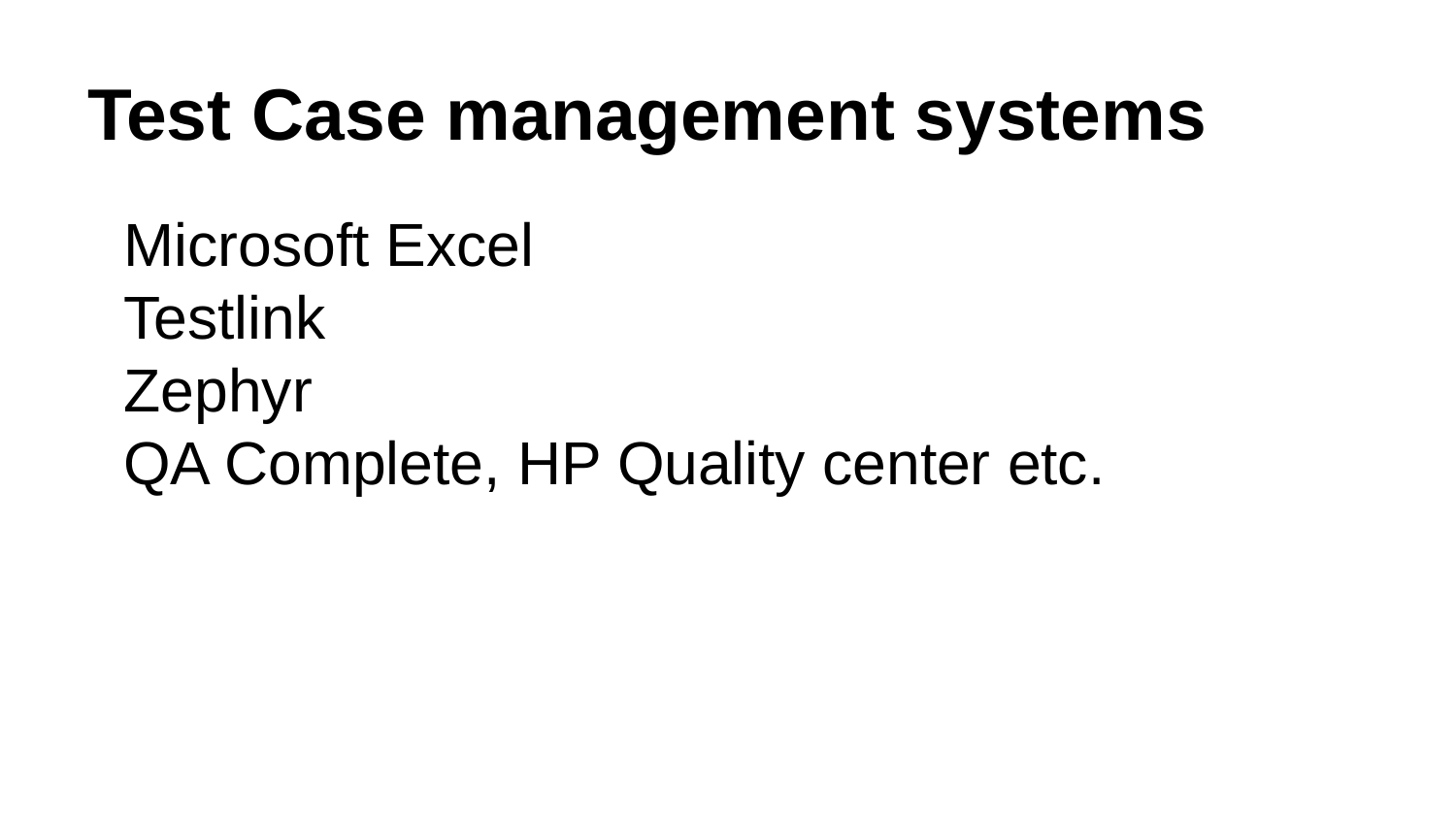

# Test Case management systems
Microsoft Excel
Testlink
Zephyr
QA Complete, HP Quality center etc.